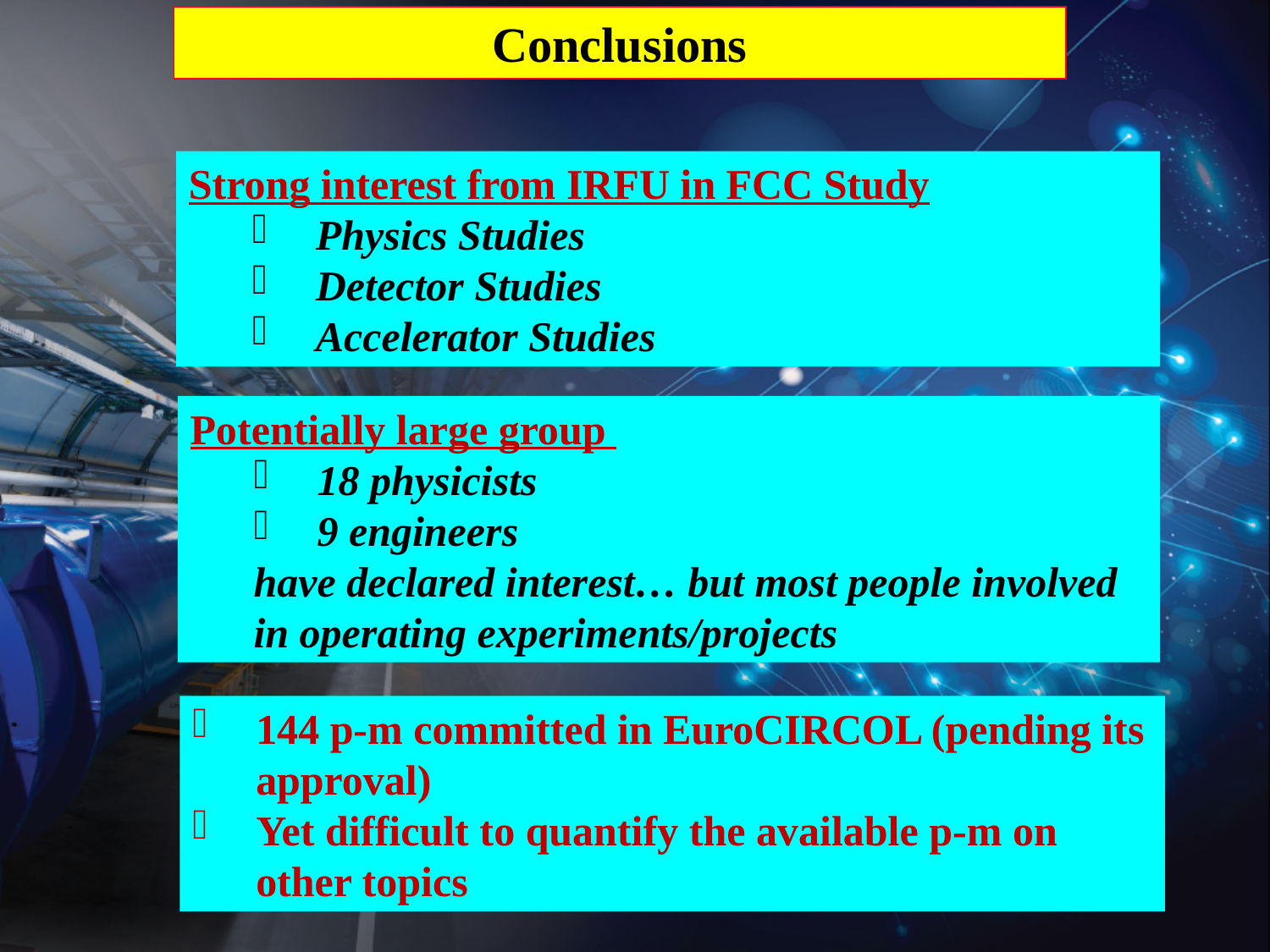

Conclusions
Strong interest from IRFU in FCC Study
Physics Studies
Detector Studies
Accelerator Studies
Potentially large group
18 physicists
9 engineers
have declared interest… but most people involved in operating experiments/projects
144 p-m committed in EuroCIRCOL (pending its approval)
Yet difficult to quantify the available p-m on other topics